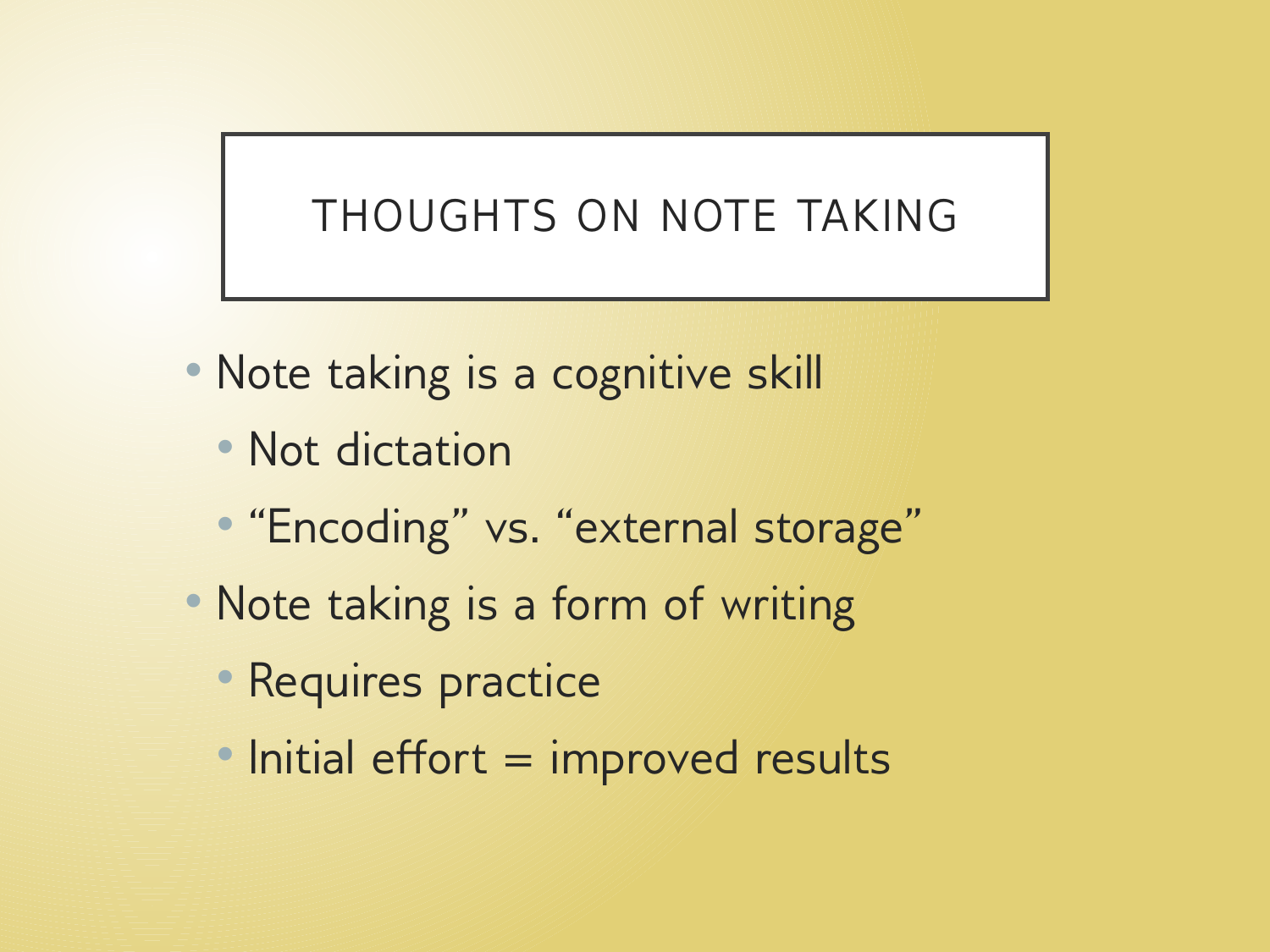

# Thoughts on Note Taking
Note taking is a cognitive skill
Not dictation
“Encoding” vs. “external storage”
Note taking is a form of writing
Requires practice
Initial effort = improved results